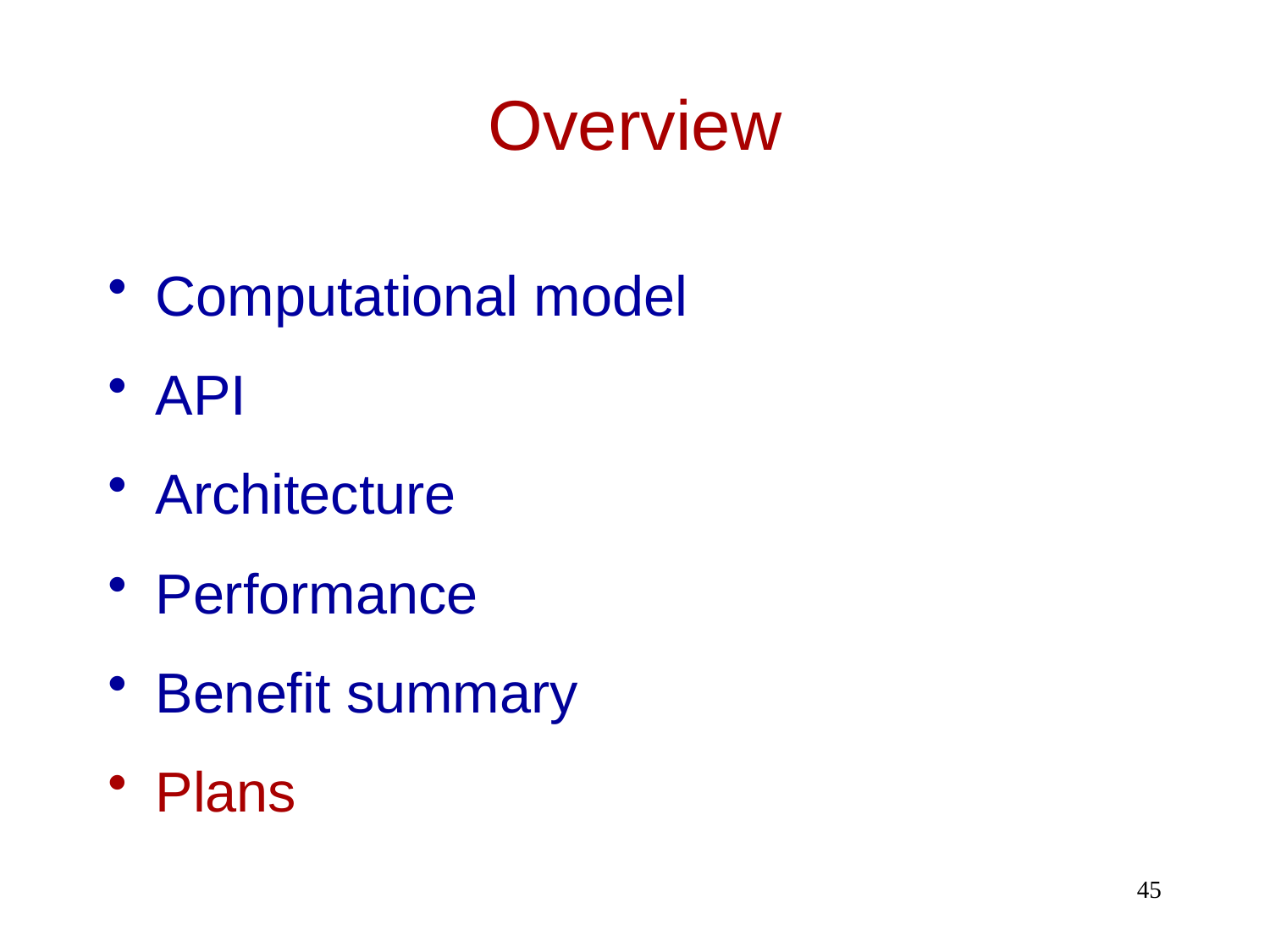

Overview
Computational model
API
Architecture
Performance
Benefit summary
Plans
45